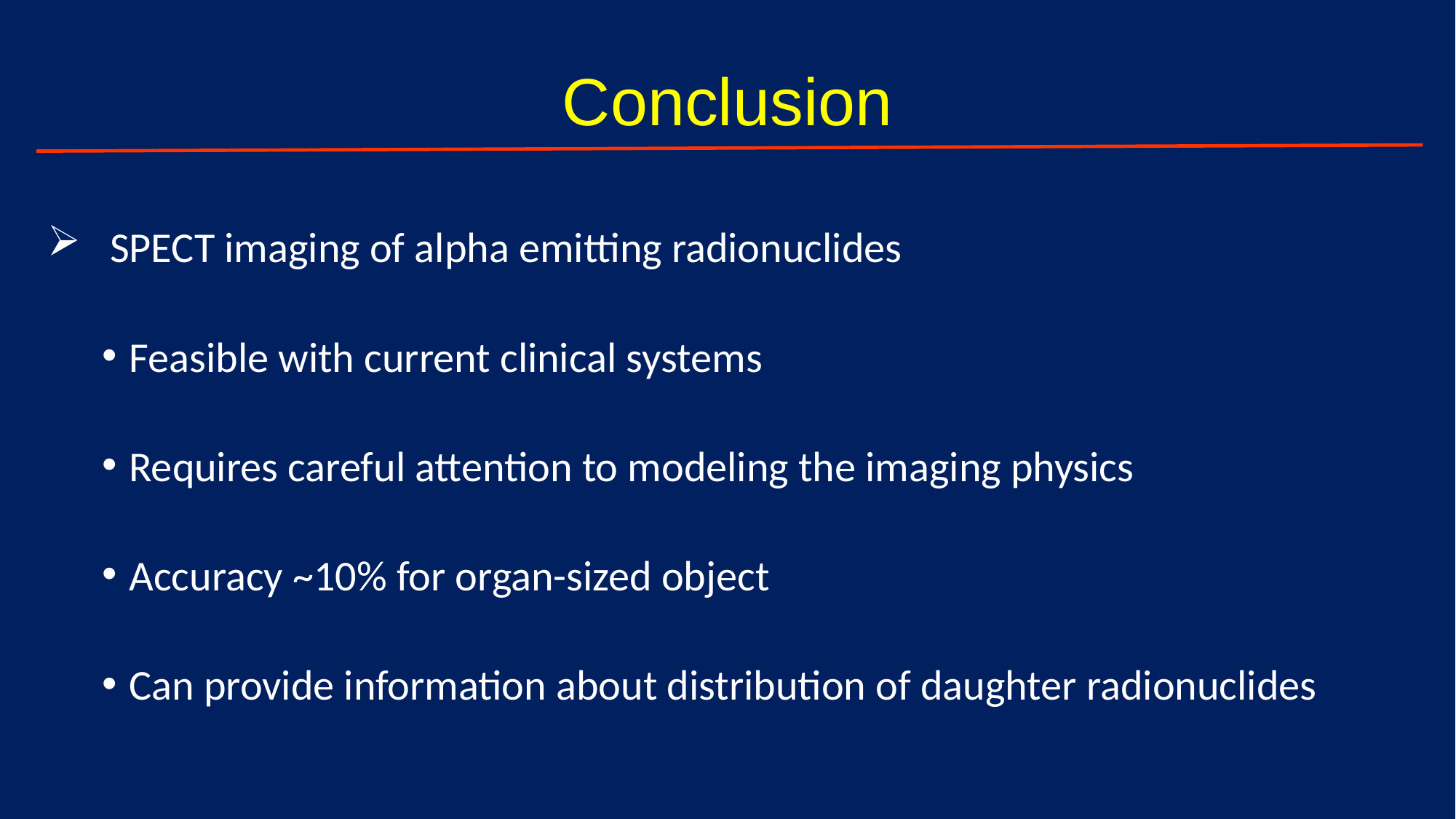

# Conclusion

   SPECT imaging of alpha emitting radionuclides
Feasible with current clinical systems
Requires careful attention to modeling the imaging physics
Accuracy ~10% for organ-sized object
Can provide information about distribution of daughter radionuclides